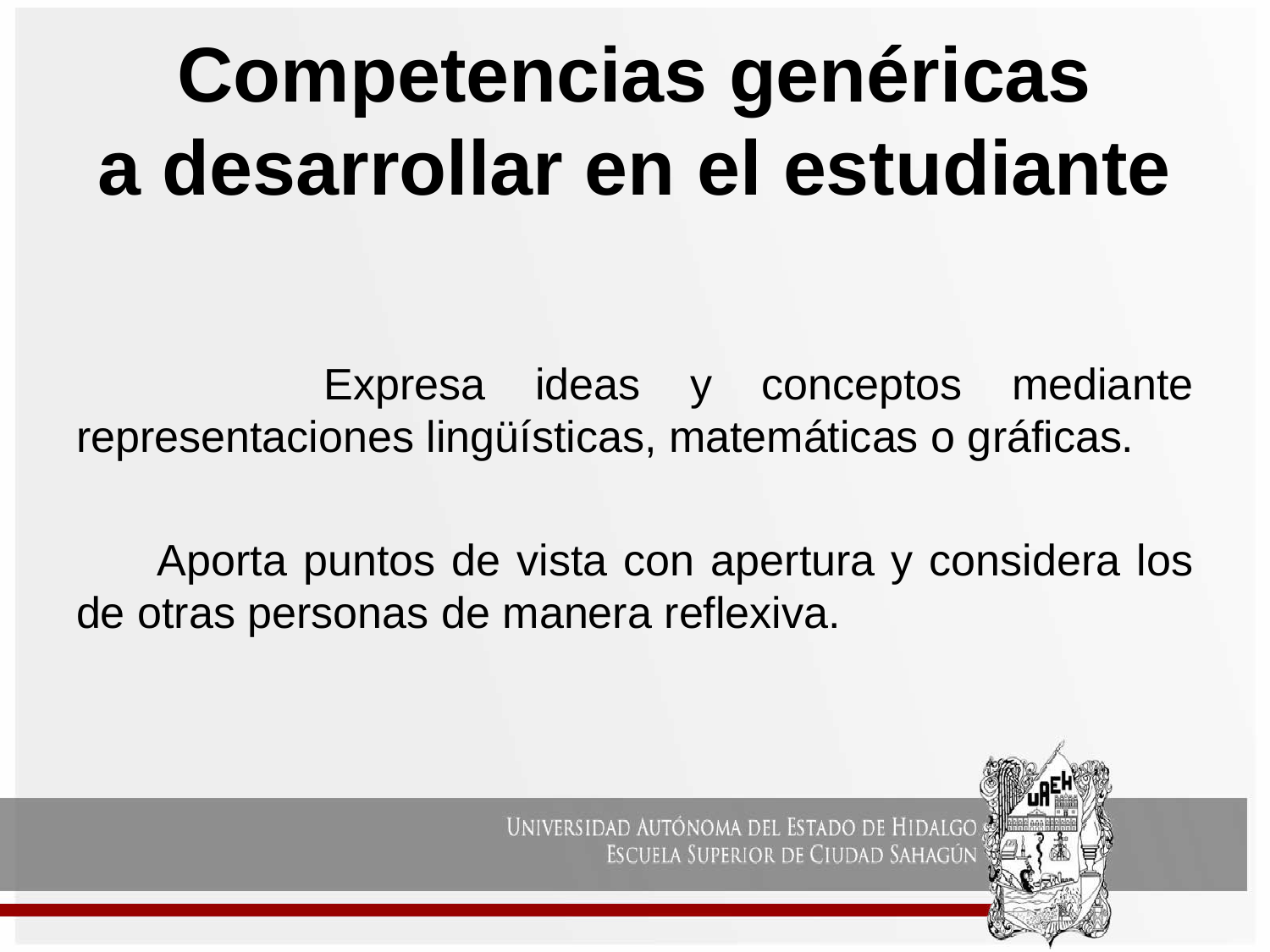

# Competencias genéricas a desarrollar en el estudiante

     Expresa ideas y conceptos mediante representaciones lingüísticas, matemáticas o gráficas.

     Aporta puntos de vista con apertura y considera los de otras personas de manera reflexiva.